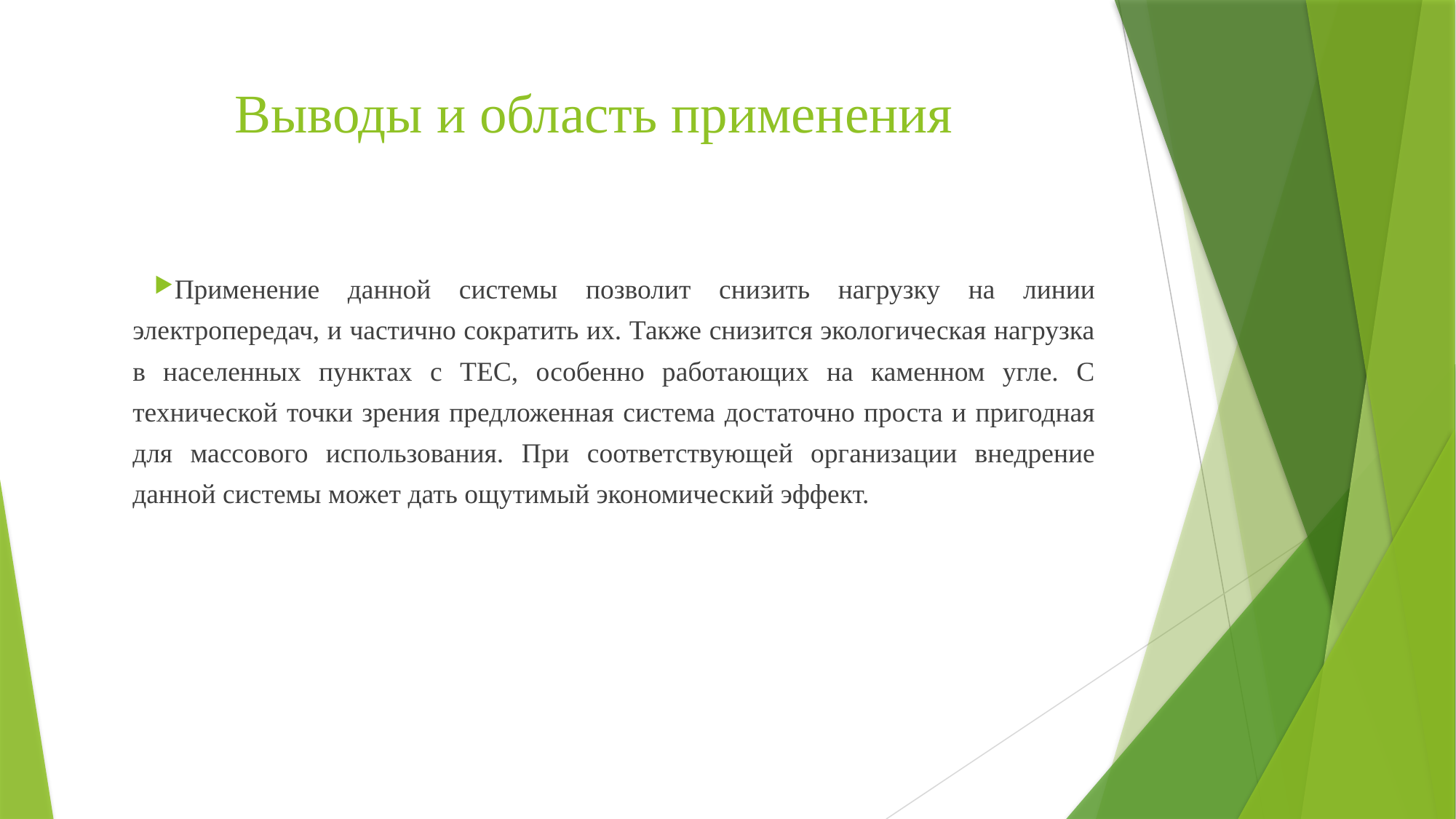

# Выводы и область применения
Применение данной системы позволит снизить нагрузку на линии электропередач, и частично сократить их. Также снизится экологическая нагрузка в населенных пунктах с ТЕС, особенно работающих на каменном угле. С технической точки зрения предложенная система достаточно проста и пригодная для массового использования. При соответствующей организации внедрение данной системы может дать ощутимый экономический эффект.